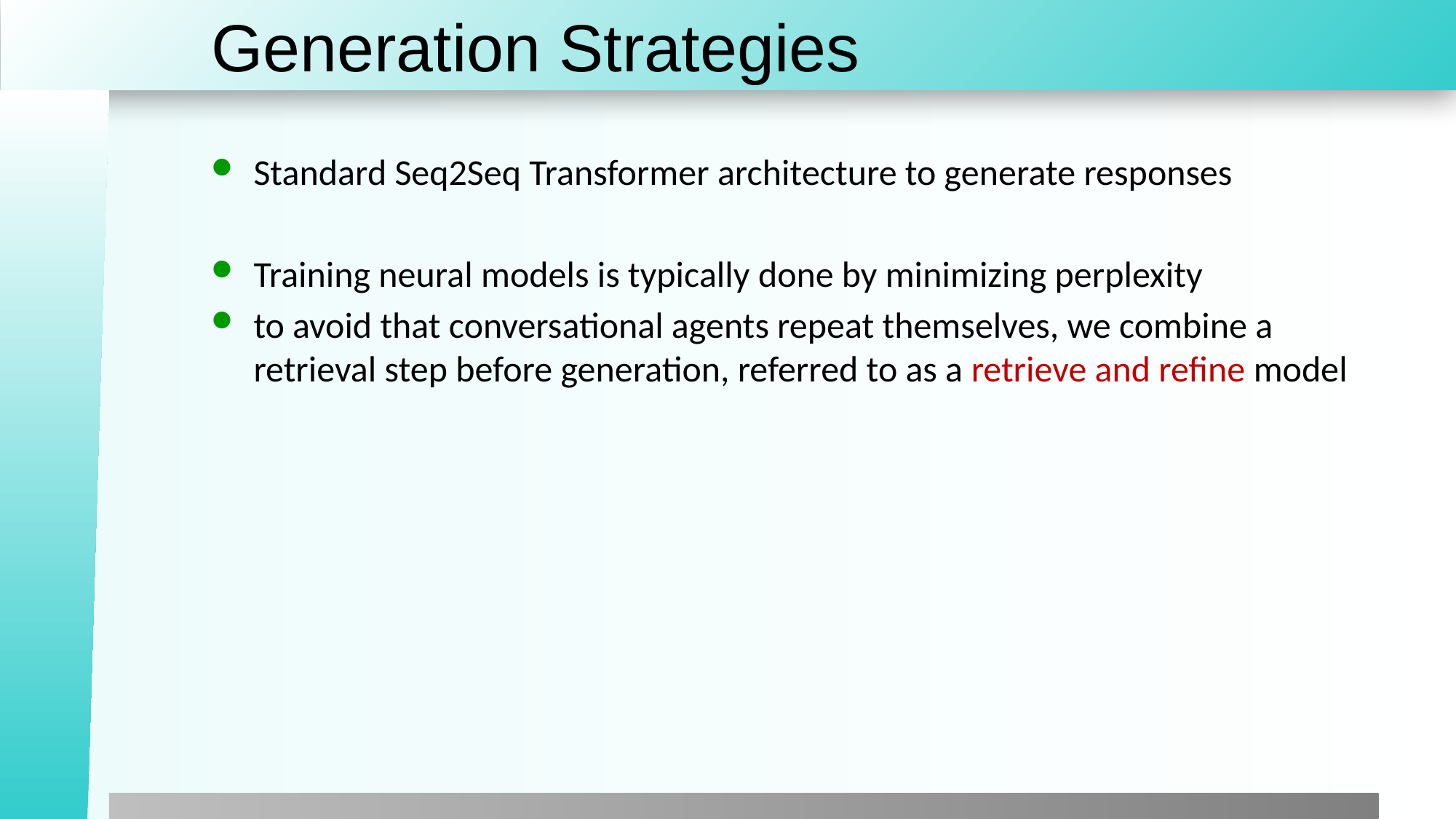

# Generation Strategies
Standard Seq2Seq Transformer architecture to generate responses

Training neural models is typically done by minimizing perplexity
to avoid that conversational agents repeat themselves, we combine a retrieval step before generation, referred to as a retrieve and refine model